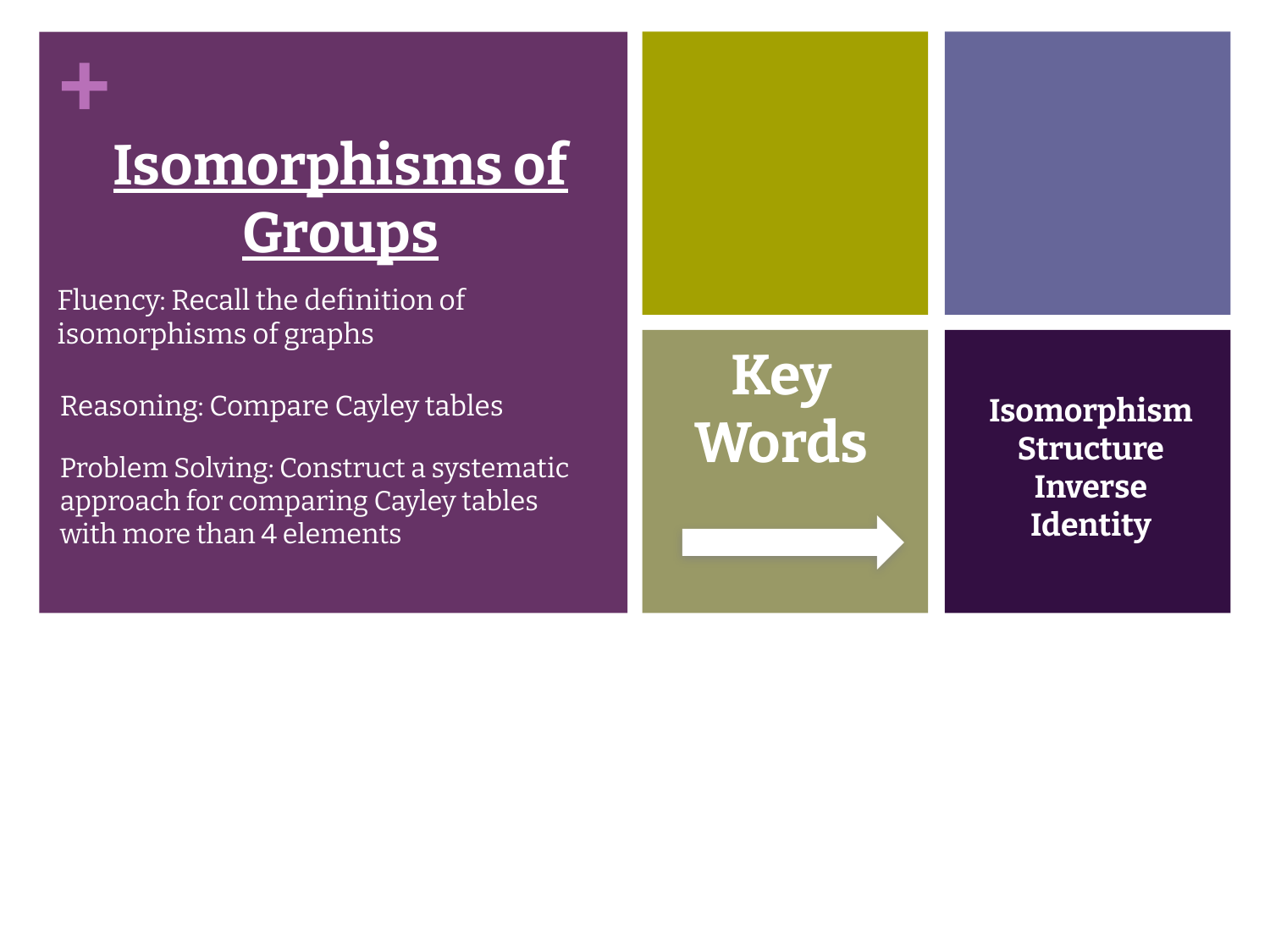

Isomorphisms of Groups
Key Words
Fluency: Recall the definition of isomorphisms of graphs
Isomorphism
Structure
Inverse
Identity
Reasoning: Compare Cayley tables
Problem Solving: Construct a systematic approach for comparing Cayley tables with more than 4 elements